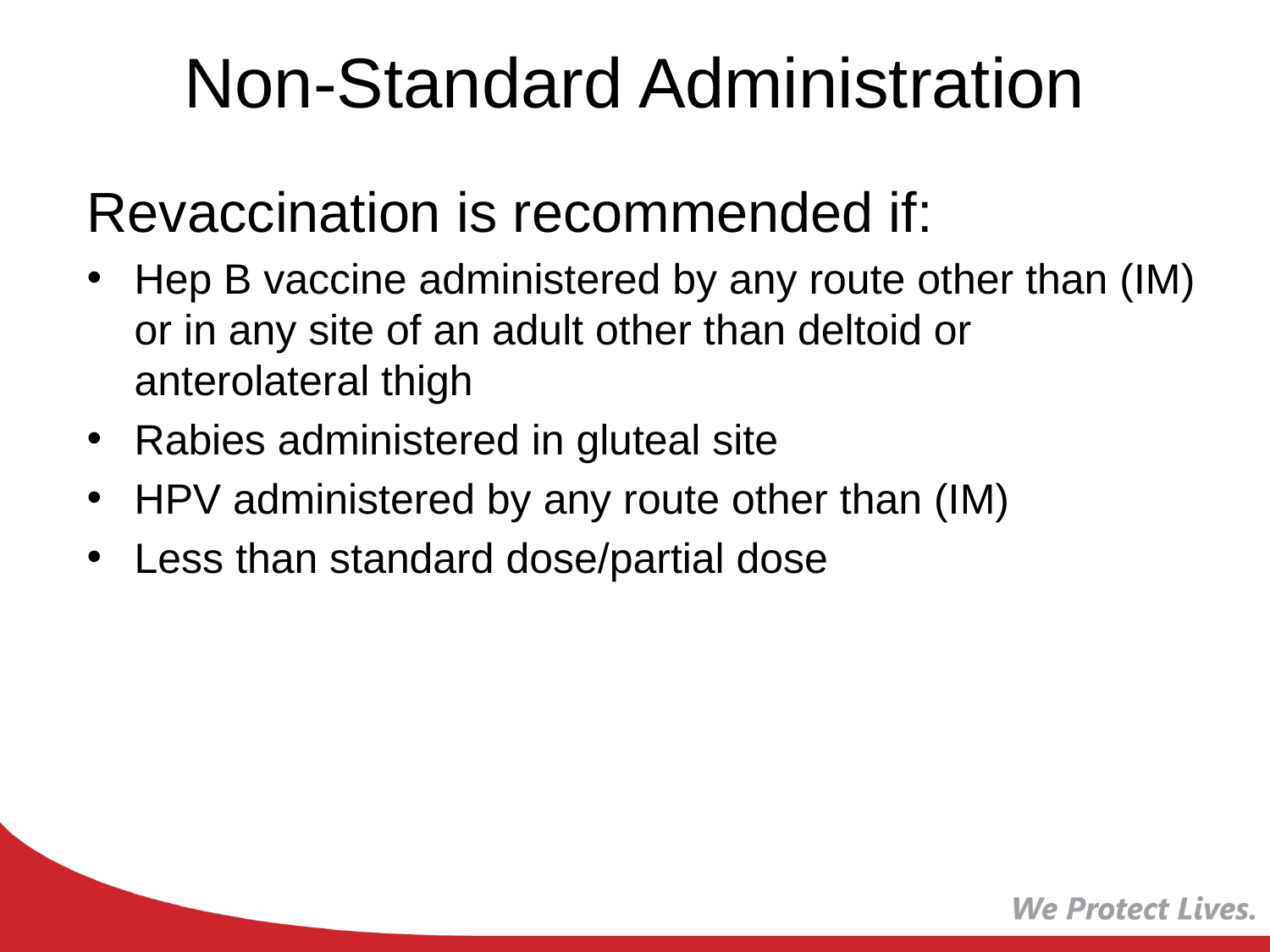

# Non-Standard Administration
Revaccination is recommended if:
Hep B vaccine administered by any route other than (IM) or in any site of an adult other than deltoid or anterolateral thigh
Rabies administered in gluteal site
HPV administered by any route other than (IM)
Less than standard dose/partial dose